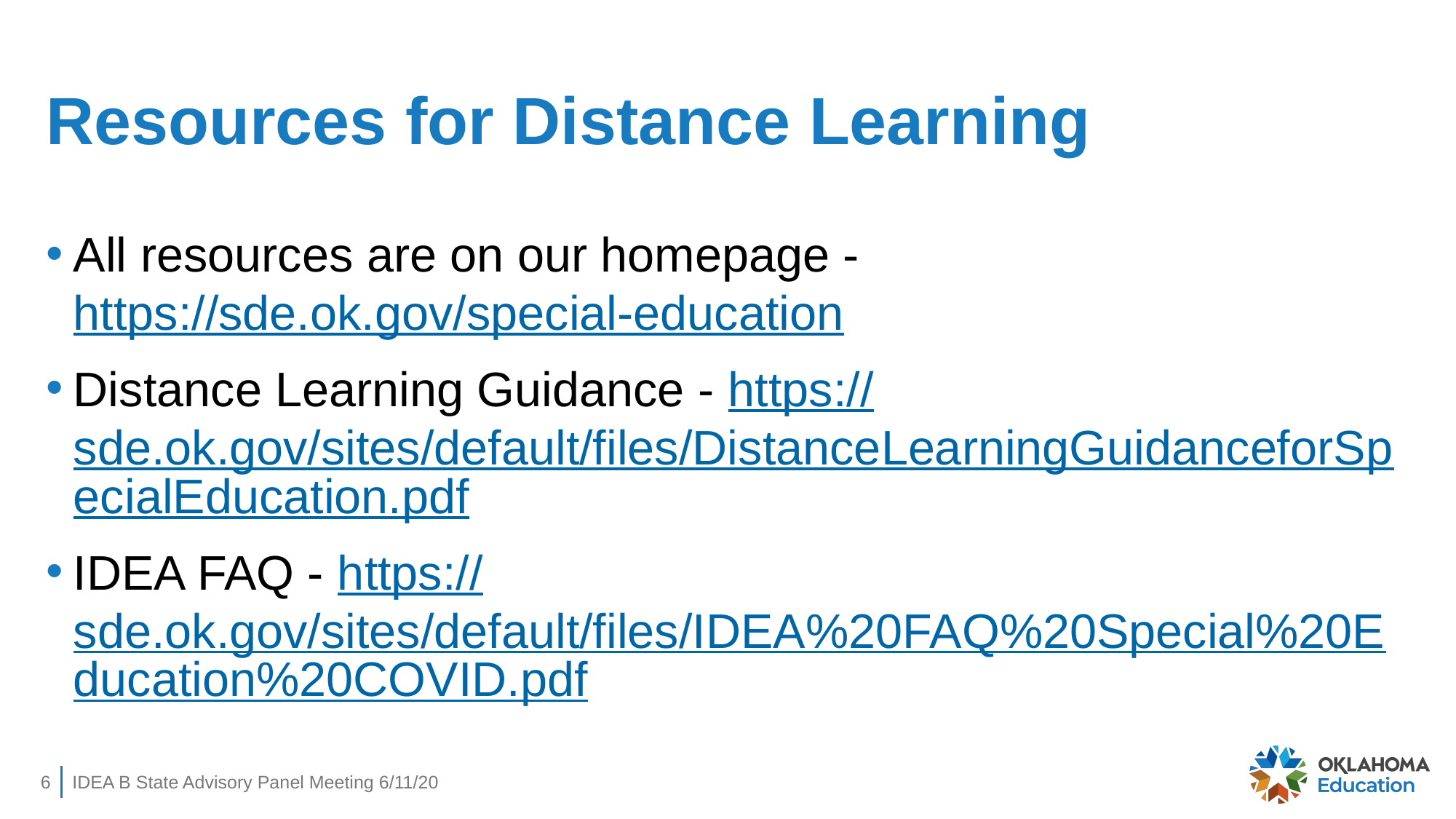

# Resources for Distance Learning
All resources are on our homepage - https://sde.ok.gov/special-education
Distance Learning Guidance - https://sde.ok.gov/sites/default/files/DistanceLearningGuidanceforSpecialEducation.pdf
IDEA FAQ - https://sde.ok.gov/sites/default/files/IDEA%20FAQ%20Special%20Education%20COVID.pdf

6
IDEA B State Advisory Panel Meeting 6/11/20